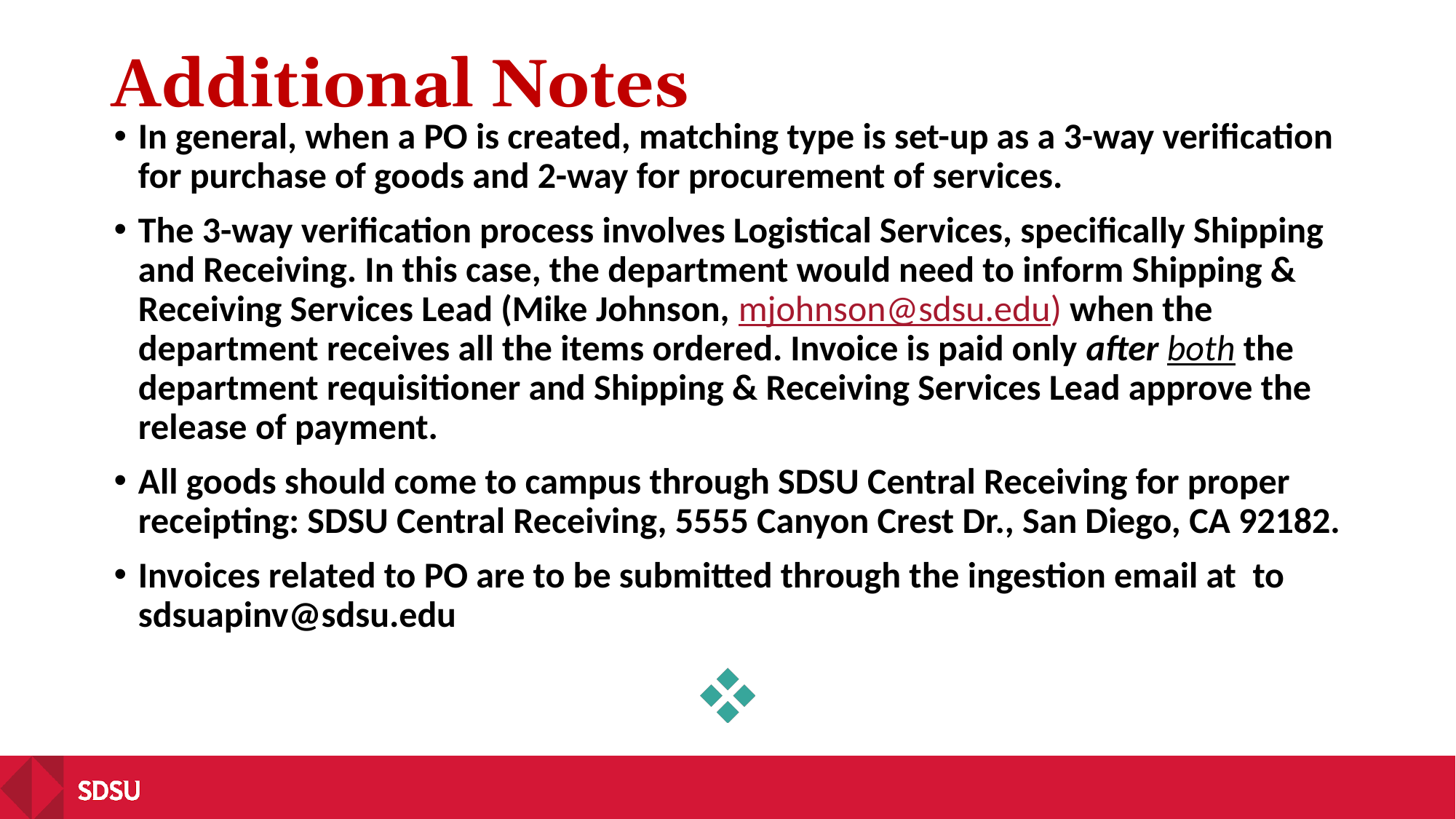

# Additional Notes
In general, when a PO is created, matching type is set-up as a 3-way verification for purchase of goods and 2-way for procurement of services.
The 3-way verification process involves Logistical Services, specifically Shipping and Receiving. In this case, the department would need to inform Shipping & Receiving Services Lead (Mike Johnson, mjohnson@sdsu.edu) when the department receives all the items ordered. Invoice is paid only after both the department requisitioner and Shipping & Receiving Services Lead approve the release of payment.
All goods should come to campus through SDSU Central Receiving for proper receipting: SDSU Central Receiving, 5555 Canyon Crest Dr., San Diego, CA 92182.
Invoices related to PO are to be submitted through the ingestion email at  to sdsuapinv@sdsu.edu